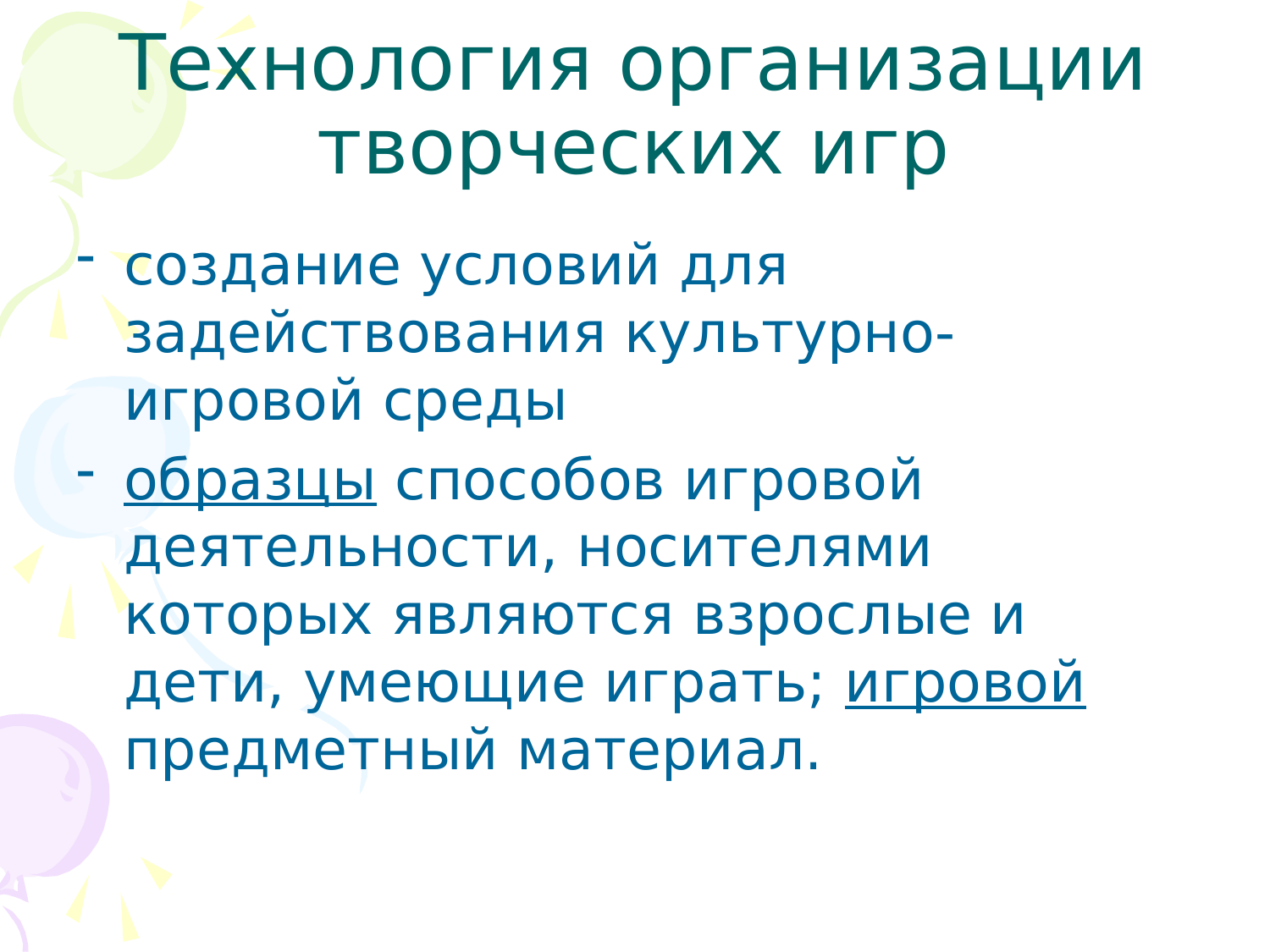

# Технология организации творческих игр
создание условий для задействования культурно-игровой среды
образцы способов игровой деятельности, носителями которых являются взрослые и дети, умеющие играть; игровой предметный материал.